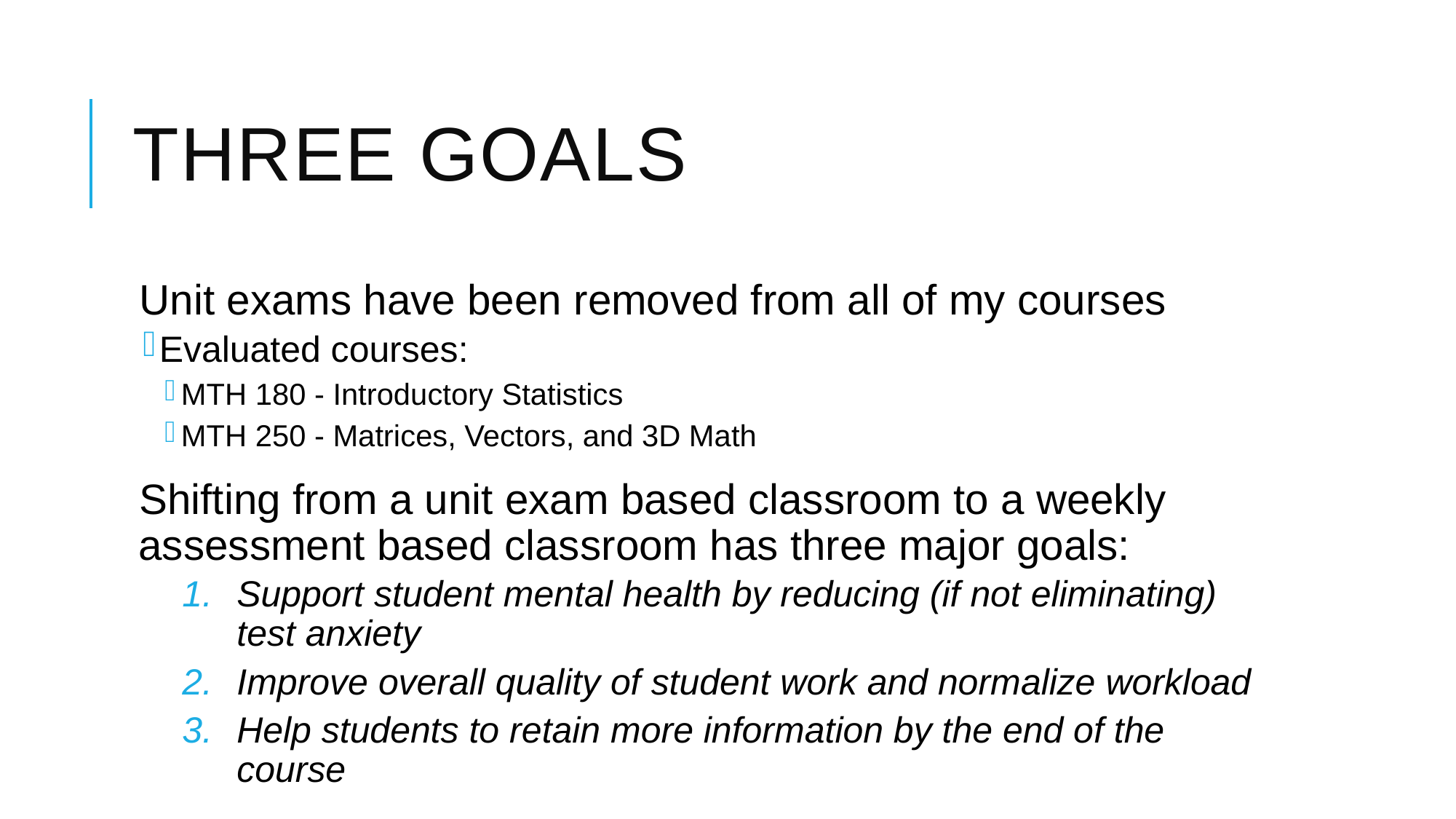

# Three Goals
Unit exams have been removed from all of my courses
Evaluated courses:
MTH 180 - Introductory Statistics
MTH 250 - Matrices, Vectors, and 3D Math
Shifting from a unit exam based classroom to a weekly assessment based classroom has three major goals:
Support student mental health by reducing (if not eliminating) test anxiety
Improve overall quality of student work and normalize workload
Help students to retain more information by the end of the course